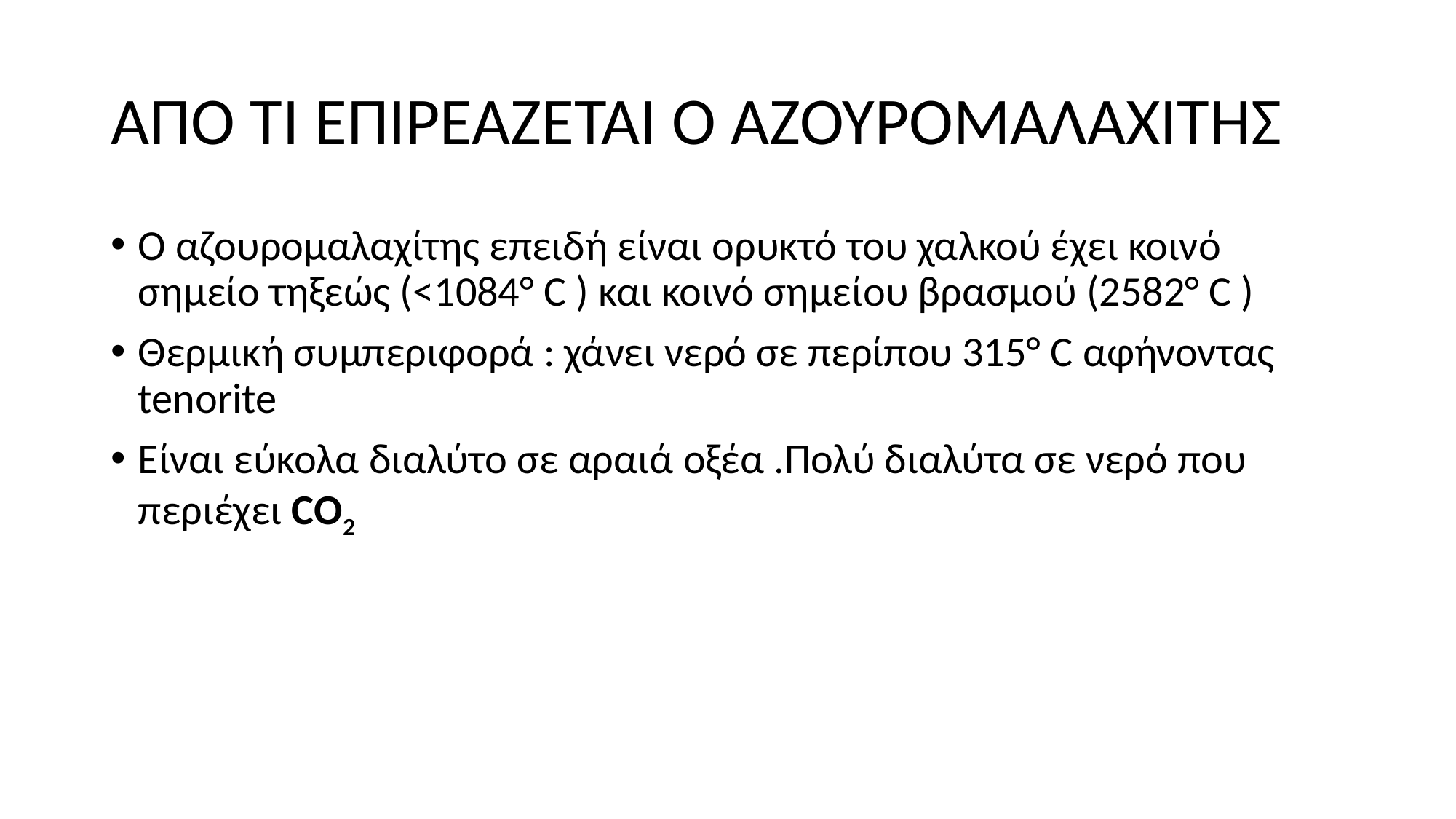

# ΑΠΟ ΤΙ ΕΠΙΡΕΑΖΕΤΑΙ Ο ΑΖΟΥΡΟΜΑΛΑΧΙΤΗΣ
O αζουρομαλαχίτης επειδή είναι ορυκτό του χαλκού έχει κοινό σημείο τηξεώς (<1084° C ) και κοινό σημείου βρασμού (2582° C )
Θερμική συμπεριφορά : χάνει νερό σε περίπου 315° C αφήνοντας tenorite
Είναι εύκολα διαλύτο σε αραιά οξέα .Πολύ διαλύτα σε νερό που περιέχει CO2